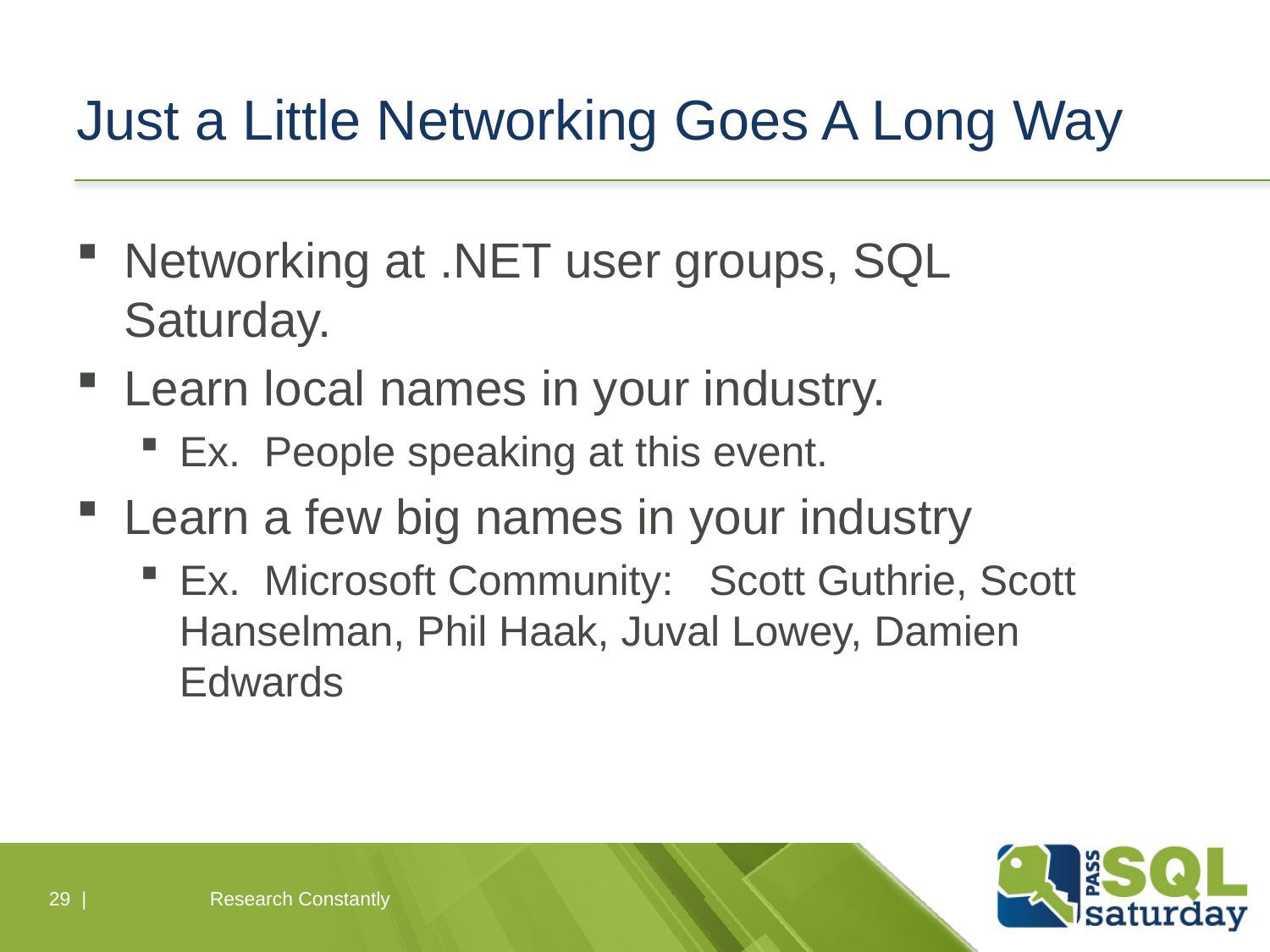

# Just a Little Networking Goes A Long Way
Networking at .NET user groups, SQL Saturday.
Learn local names in your industry.
Ex.  People speaking at this event.
Learn a few big names in your industry
Ex.  Microsoft Community:   Scott Guthrie, Scott Hanselman, Phil Haak, Juval Lowey, Damien Edwards

29  |

Research Constantly